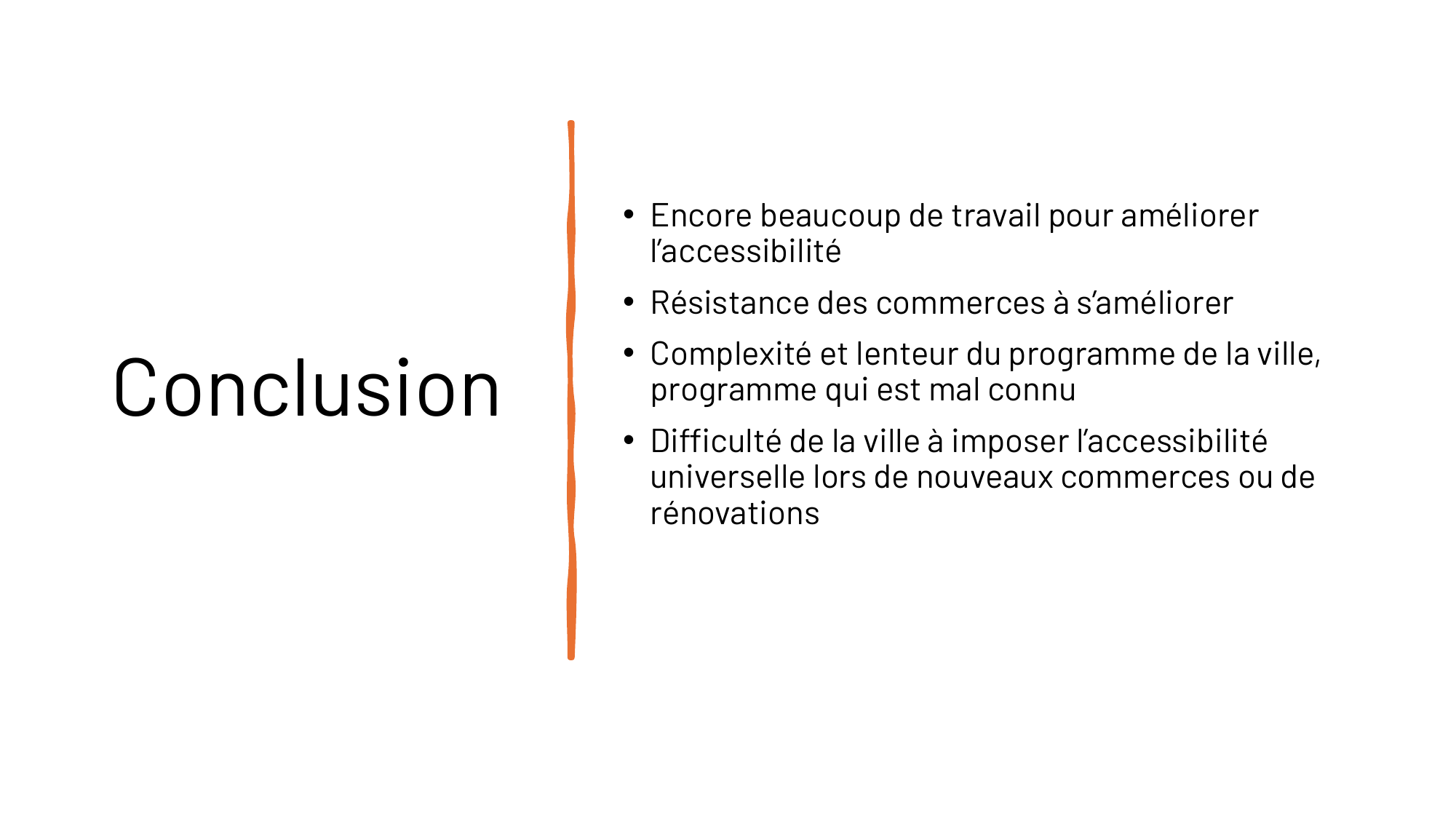

# Conclusion
Encore beaucoup de travail pour améliorer l’accessibilité
Résistance des commerces à s’améliorer
Complexité et lenteur du programme de la ville, programme qui est mal connu
Difficulté de la ville à imposer l’accessibilité universelle lors de nouveaux commerces ou de rénovations